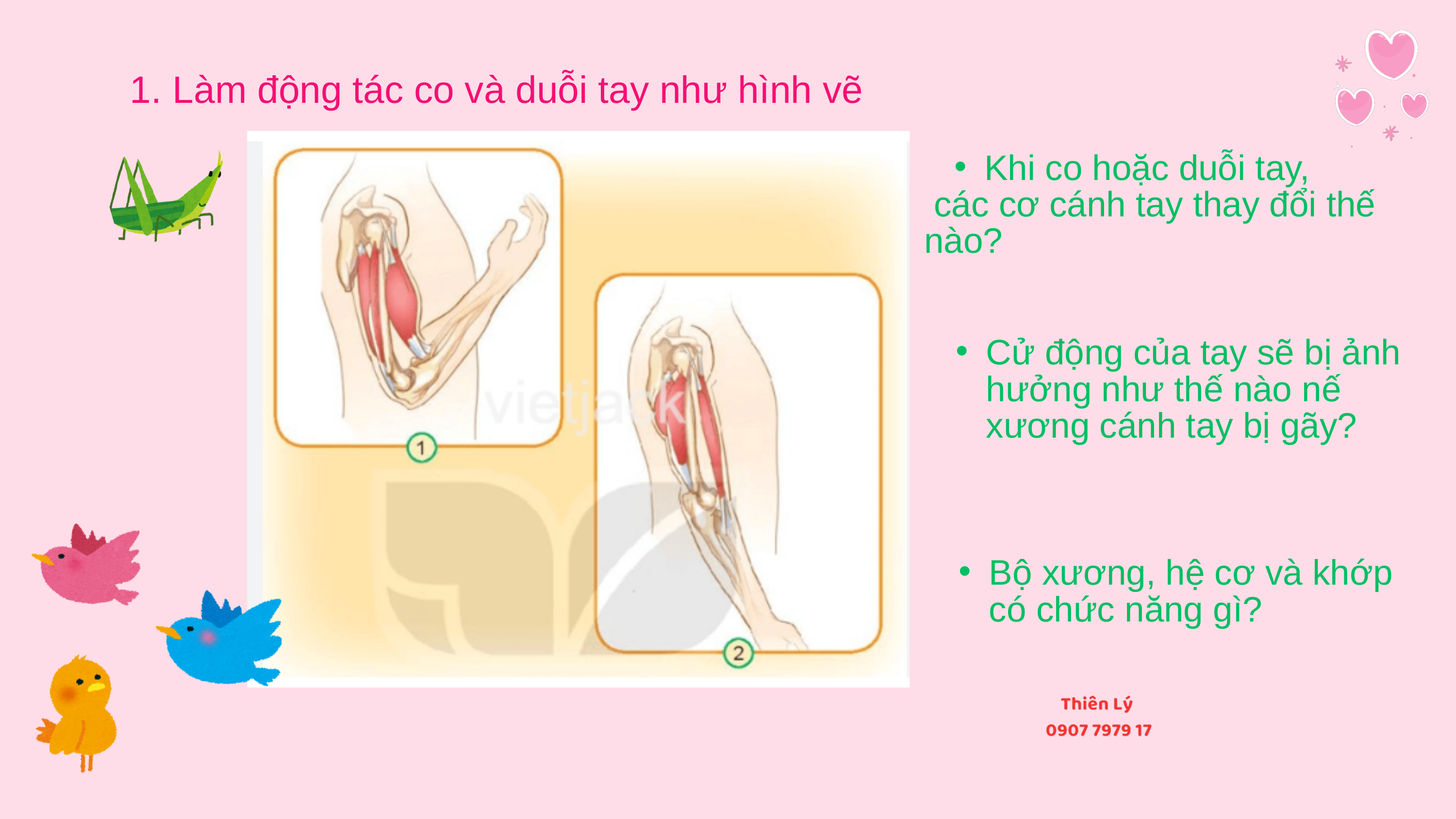

Làm động tác co và duỗi tay như hình vẽ

Khi co hoặc duỗi tay,
 các cơ cánh tay thay đổi thế nào?
Cử động của tay sẽ bị ảnh hưởng như thế nào nế xương cánh tay bị gãy?

Bộ xương, hệ cơ và khớp có chức năng gì?